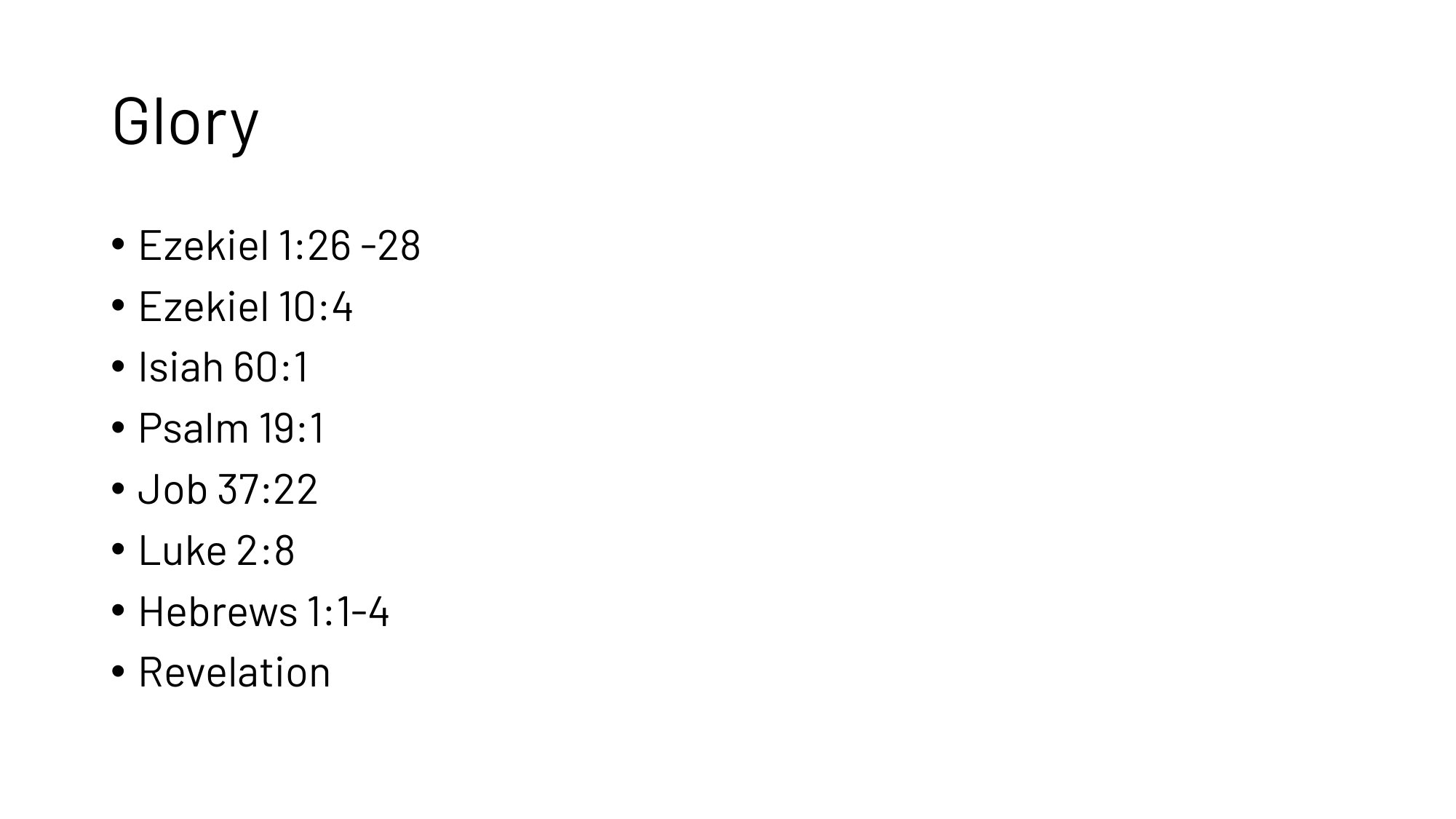

# Glory
Ezekiel 1:26 -28
Ezekiel 10:4
Isiah 60:1
Psalm 19:1
Job 37:22
Luke 2:8
Hebrews 1:1-4
Revelation